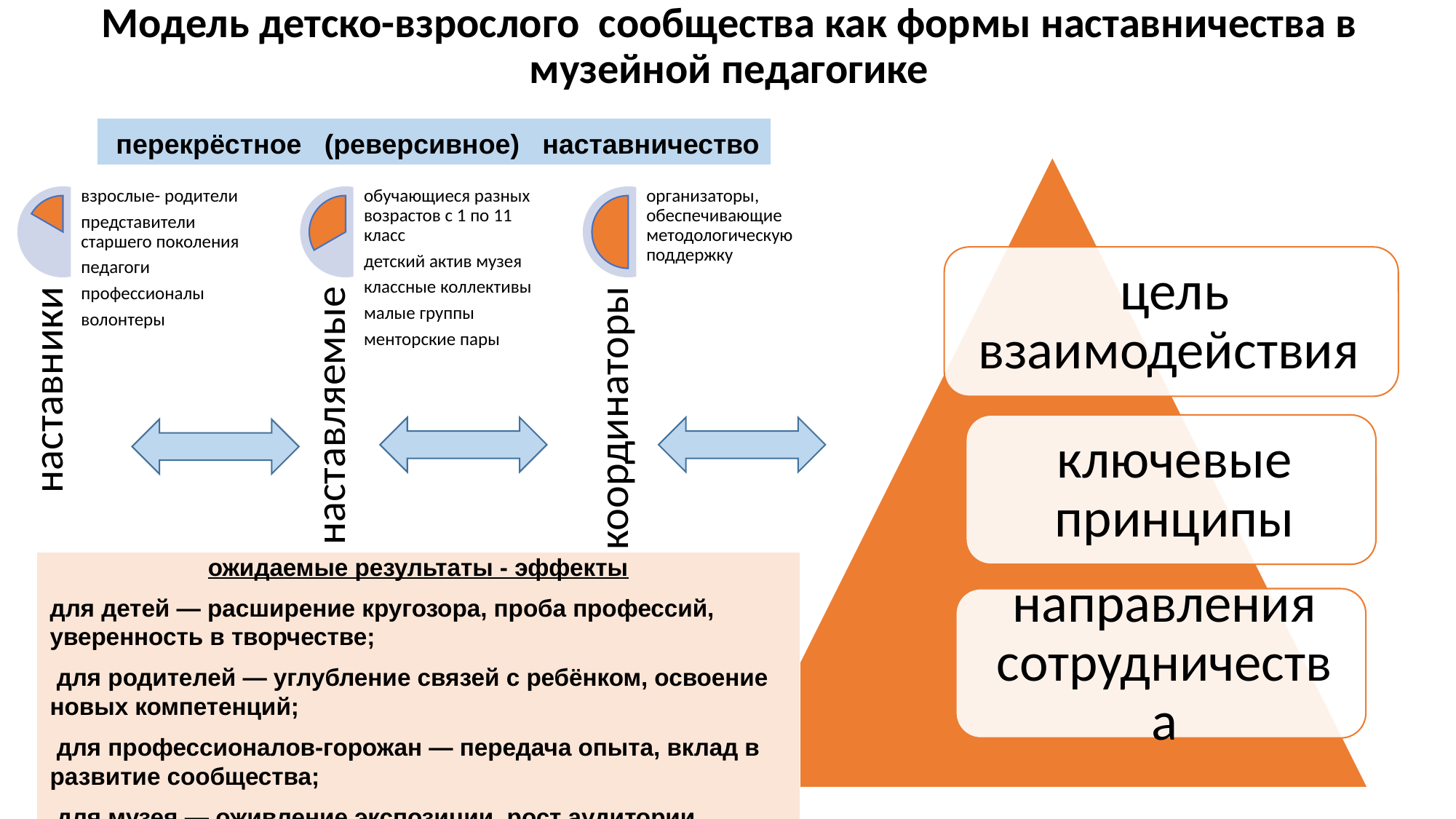

Модель детско-взрослого  сообщества как формы наставничества в музейной педагогике
 перекрёстное   (реверсивное)   наставничество
цель взаимодействия
ключевые принципы
направления сотрудничества
наставники
взрослые- родители
представители старшего поколения
педагоги
профессионалы
волонтеры

наставляемые
обучающиеся разных возрастов с 1 по 11 класс
детский актив музея
классные коллективы
малые группы
менторские пары
координаторы
организаторы, обеспечивающие методологическую поддержку

| ожидаемые результаты - эффекты для детей — расширение кругозора, проба профессий, уверенность в творчестве;  для родителей — углубление связей с ребёнком, освоение новых компетенций;  для профессионалов‑горожан — передача опыта, вклад в развитие сообщества;  для музея — оживление экспозиции, рост аудитории, укрепление связей с городом |
| --- |